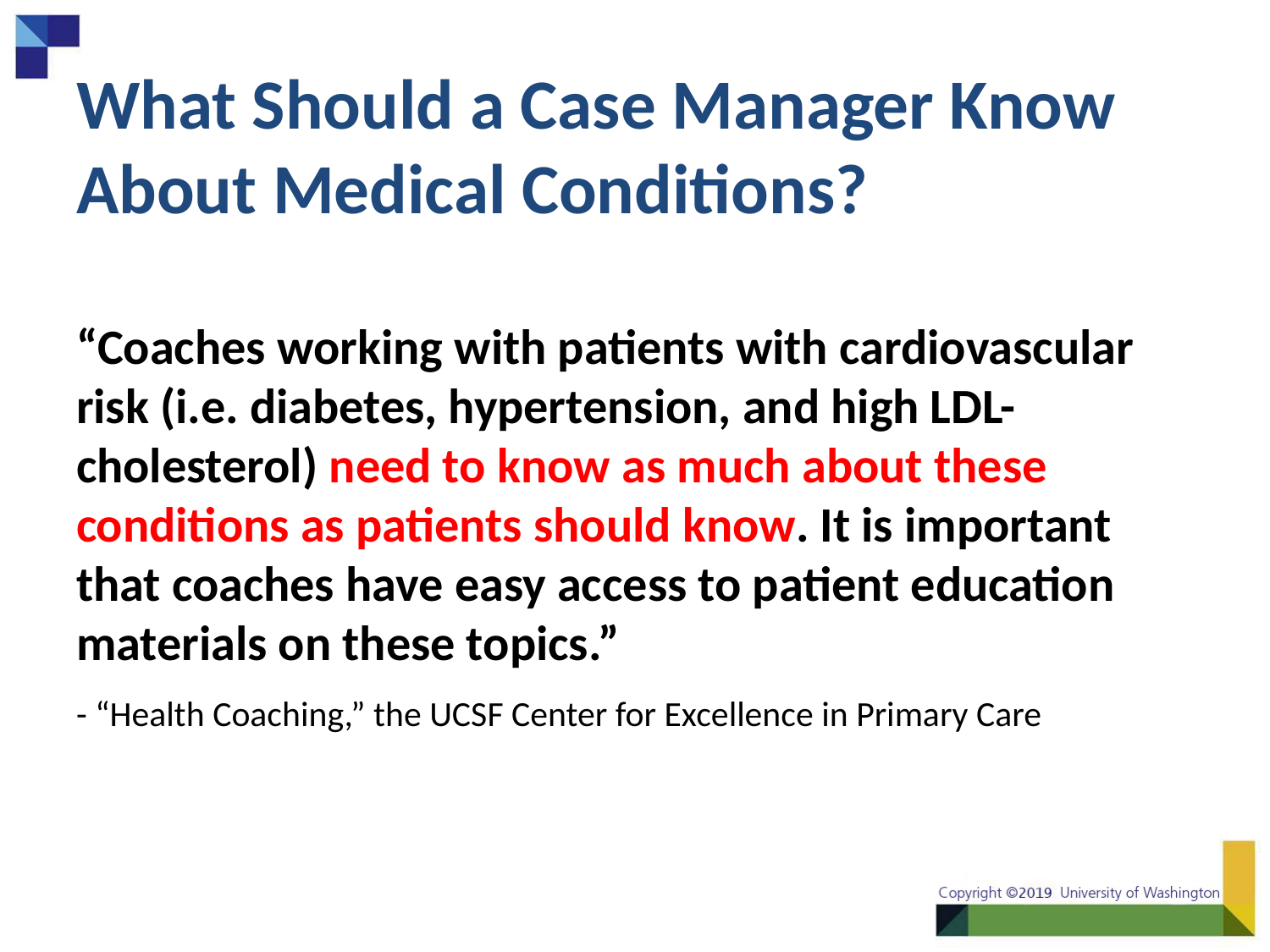

# What Should a Case Manager Know About Medical Conditions?

“Coaches working with patients with cardiovascular risk (i.e. diabetes, hypertension, and high LDL-cholesterol) need to know as much about these conditions as patients should know. It is important that coaches have easy access to patient education materials on these topics.”
- “Health Coaching,” the UCSF Center for Excellence in Primary Care